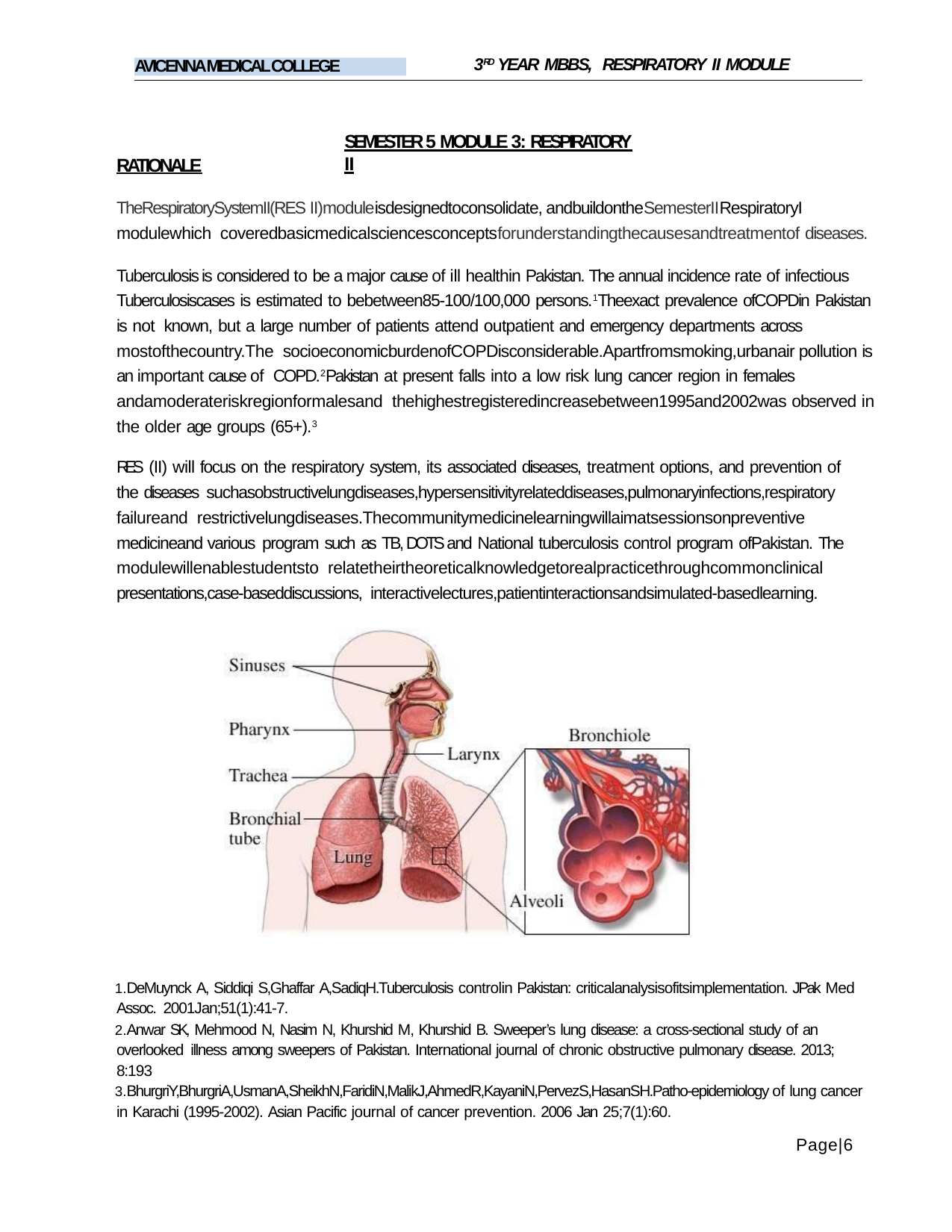

3RD YEAR MBBS,  RESPIRATORY II MODULE
AVICENNA MEDICAL COLLEGE

SEMESTER 5 MODULE 3: RESPIRATORY II
RATIONALE
TheRespiratorySystemII(RES II)moduleisdesignedtoconsolidate, andbuildontheSemesterIIRespiratoryI modulewhich  coveredbasicmedicalsciencesconceptsforunderstandingthecausesandtreatmentof diseases.

Tuberculosis is considered to be a major cause of ill healthin Pakistan. The annual incidence rate of infectious  Tuberculosiscases is estimated to bebetween85-100/100,000 persons.1Theexact prevalence ofCOPDin Pakistan is not  known, but a large number of patients attend outpatient and emergency departments across mostofthecountry.The  socioeconomicburdenofCOPDisconsiderable.Apartfromsmoking,urbanair pollution is an important cause of  COPD.2Pakistan at present falls into a low risk lung cancer region in females andamoderateriskregionformalesand  thehighestregisteredincreasebetween1995and2002was observed in the older age groups (65+).3
RES (II) will focus on the respiratory system, its associated diseases, treatment options, and prevention of the diseases  suchasobstructivelungdiseases,hypersensitivityrelateddiseases,pulmonaryinfections,respiratory failureand  restrictivelungdiseases.Thecommunitymedicinelearningwillaimatsessionsonpreventive medicineand various  program such as TB, DOTS and National tuberculosis control program ofPakistan. The modulewillenablestudentsto  relatetheirtheoreticalknowledgetorealpracticethroughcommonclinical presentations,case-baseddiscussions,  interactivelectures,patientinteractionsandsimulated-basedlearning.

DeMuynck A, Siddiqi S,Ghaffar A,SadiqH.Tuberculosis controlin Pakistan: criticalanalysisofitsimplementation. JPak Med Assoc.  2001Jan;51(1):41-7.
Anwar SK, Mehmood N, Nasim N, Khurshid M, Khurshid B. Sweeper’s lung disease: a cross-sectional study of an overlooked  illness among sweepers of Pakistan. International journal of chronic obstructive pulmonary disease. 2013; 8:193
BhurgriY,BhurgriA,UsmanA,SheikhN,FaridiN,MalikJ,AhmedR,KayaniN,PervezS,HasanSH.Patho-epidemiology of lung cancer  in Karachi (1995-2002). Asian Pacific journal of cancer prevention. 2006 Jan 25;7(1):60.
Page|6